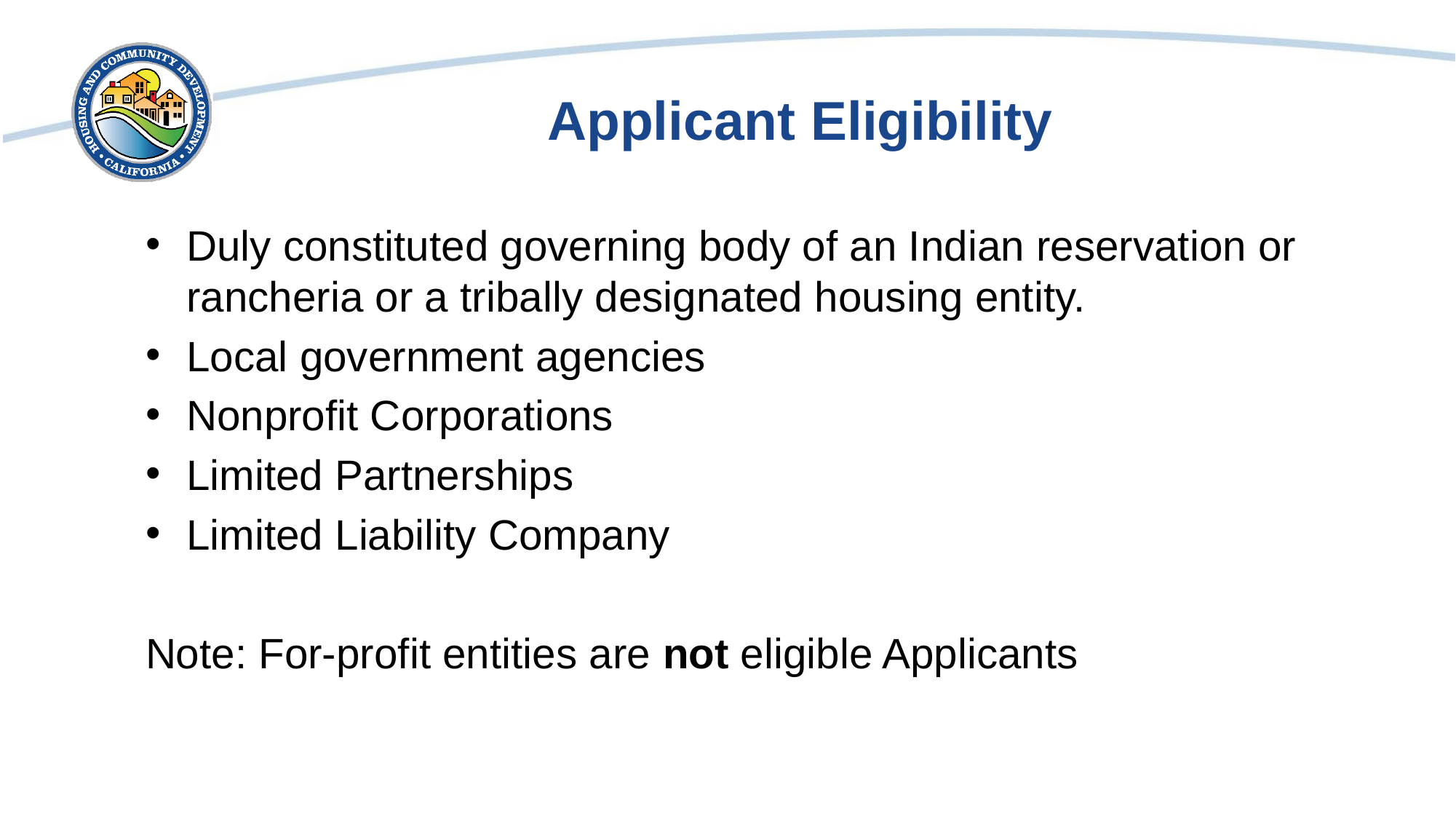

# Applicant Eligibility
Duly constituted governing body of an Indian reservation or rancheria or a tribally designated housing entity.
Local government agencies
Nonprofit Corporations
Limited Partnerships
Limited Liability Company

Note: For-profit entities are not eligible Applicants